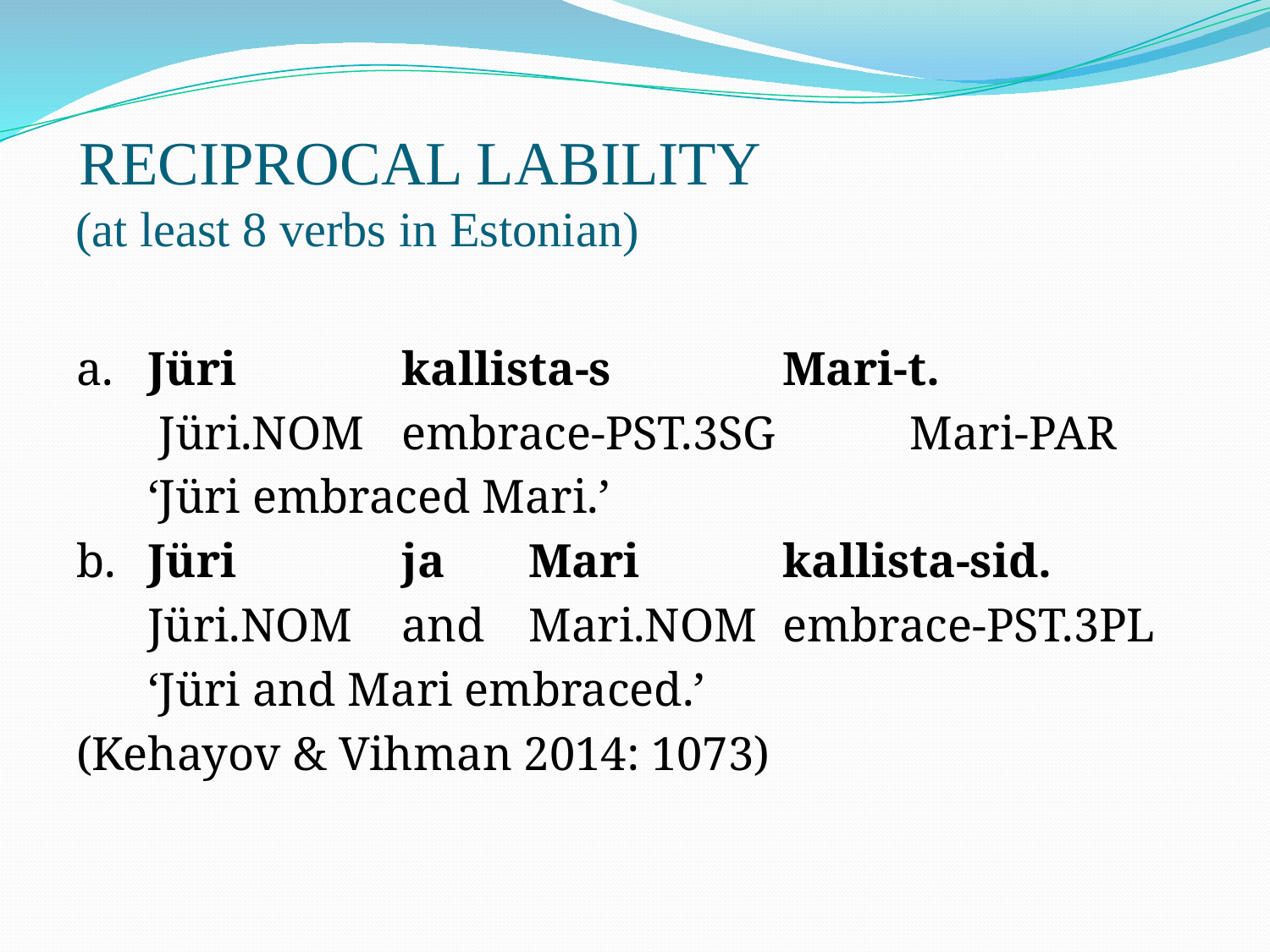

# RECIPROCAL LABILITY (at least 8 verbs in Estonian)

a. 	Jüri	     	kallista-s 		Mari-t.
       Jüri.NOM	embrace-PST.3SG 	Mari-PAR
	‘Jüri embraced Mari.’
b. 	Jüri	    	ja 	Mari 		kallista-sid.
	Jüri.NOM	and	Mari.NOM	embrace-PST.3PL
	‘Jüri and Mari embraced.’
(Kehayov & Vihman 2014: 1073)